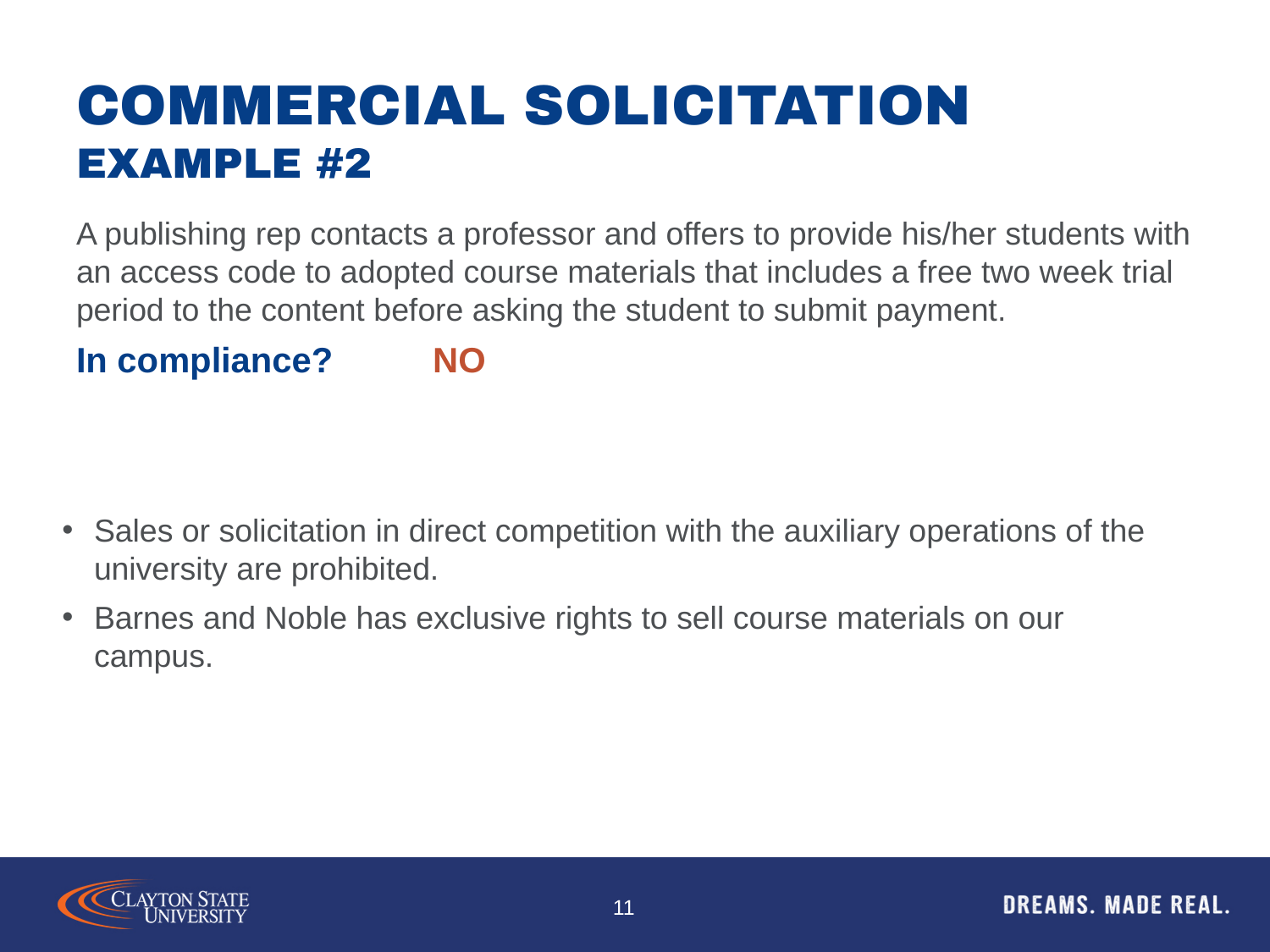

# Commercial solicitation example #2
A publishing rep contacts a professor and offers to provide his/her students with an access code to adopted course materials that includes a free two week trial period to the content before asking the student to submit payment.
In compliance?
NO
Sales or solicitation in direct competition with the auxiliary operations of the university are prohibited.
Barnes and Noble has exclusive rights to sell course materials on our campus.
11